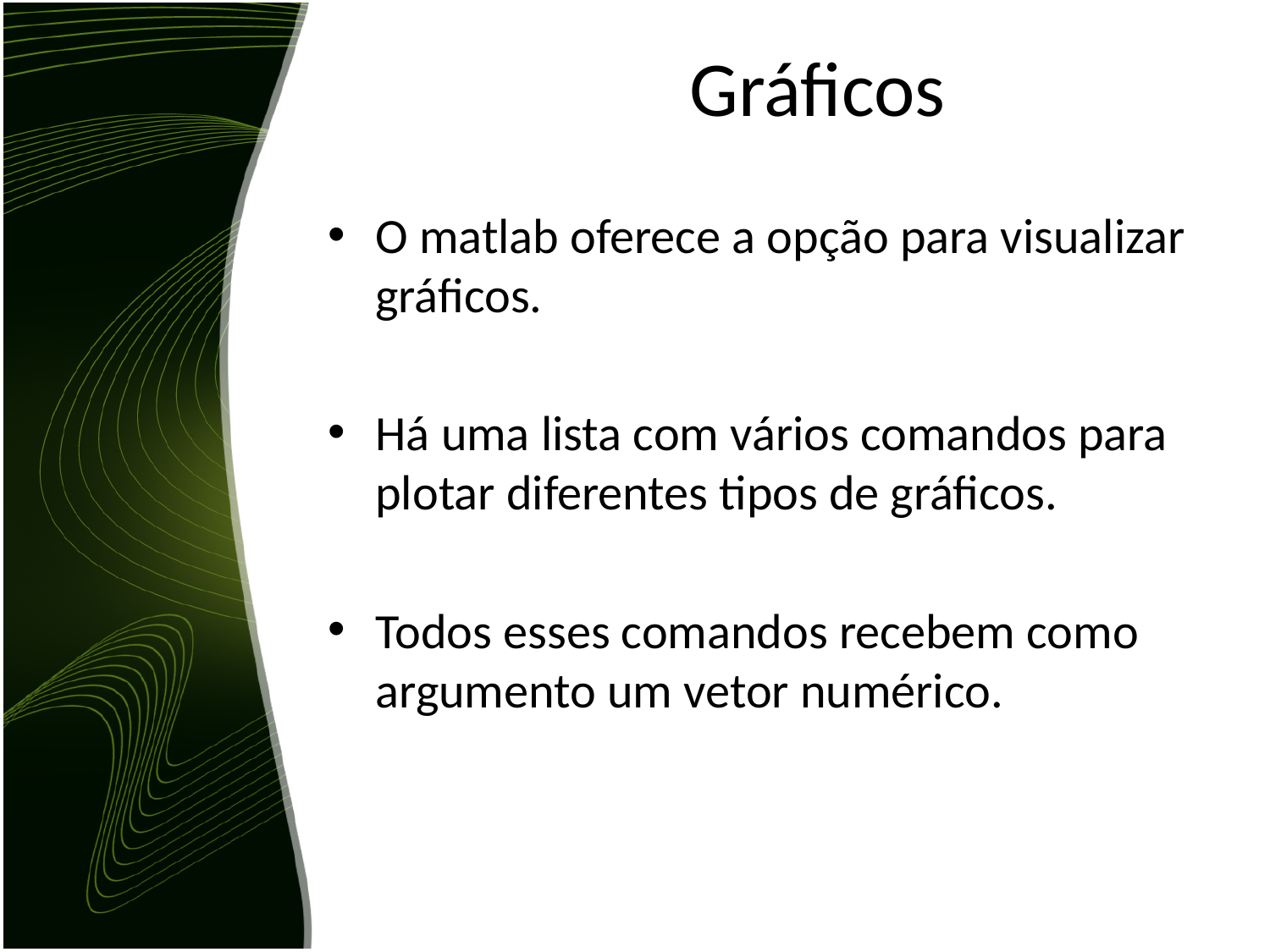

# Gráficos
O matlab oferece a opção para visualizar gráficos.

Há uma lista com vários comandos para plotar diferentes tipos de gráficos.

Todos esses comandos recebem como argumento um vetor numérico.